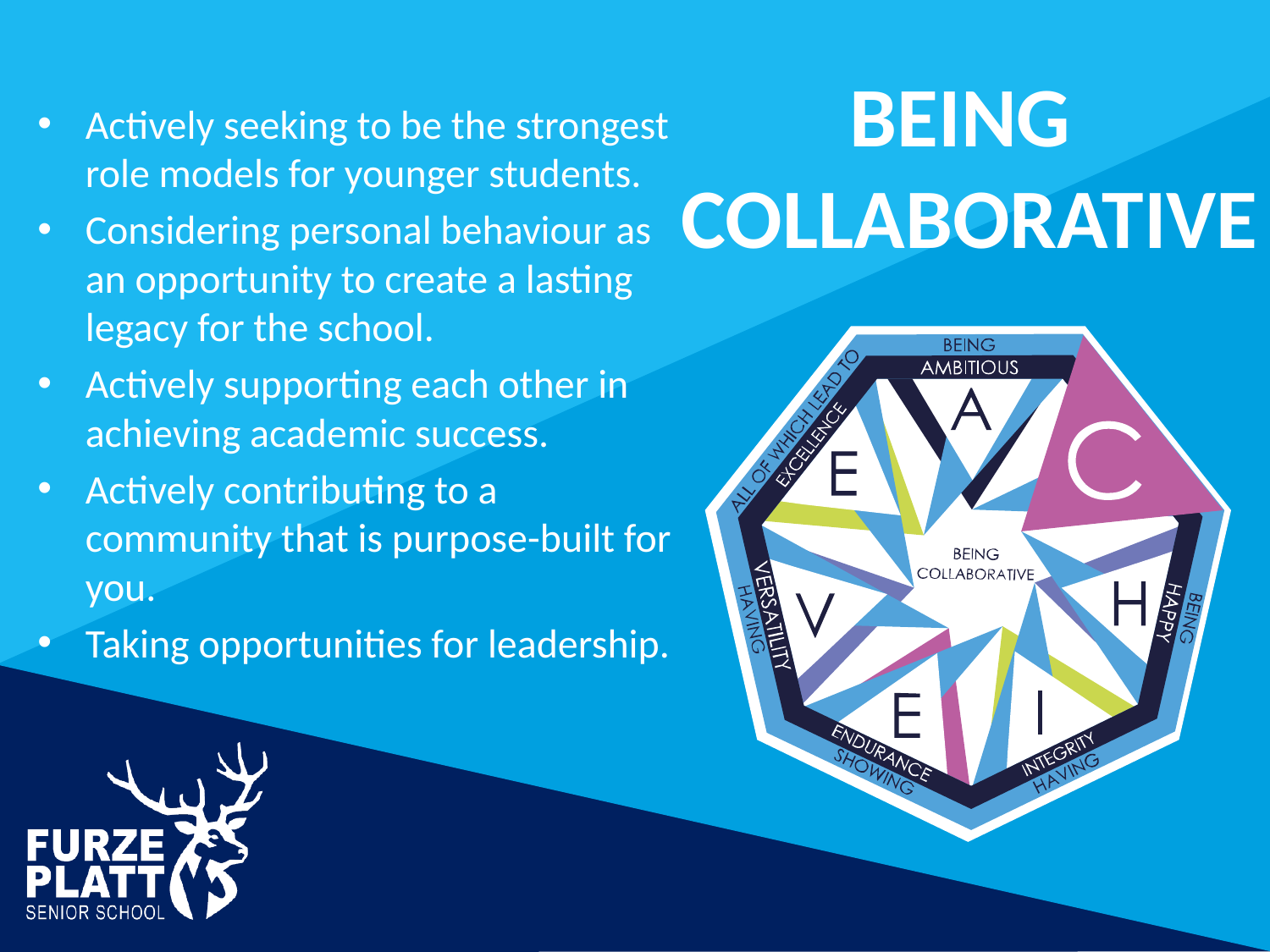

Actively seeking to be the strongest role models for younger students.
Considering personal behaviour as an opportunity to create a lasting legacy for the school.
Actively supporting each other in achieving academic success.
Actively contributing to a community that is purpose-built for you.
Taking opportunities for leadership.
Being
collaborative